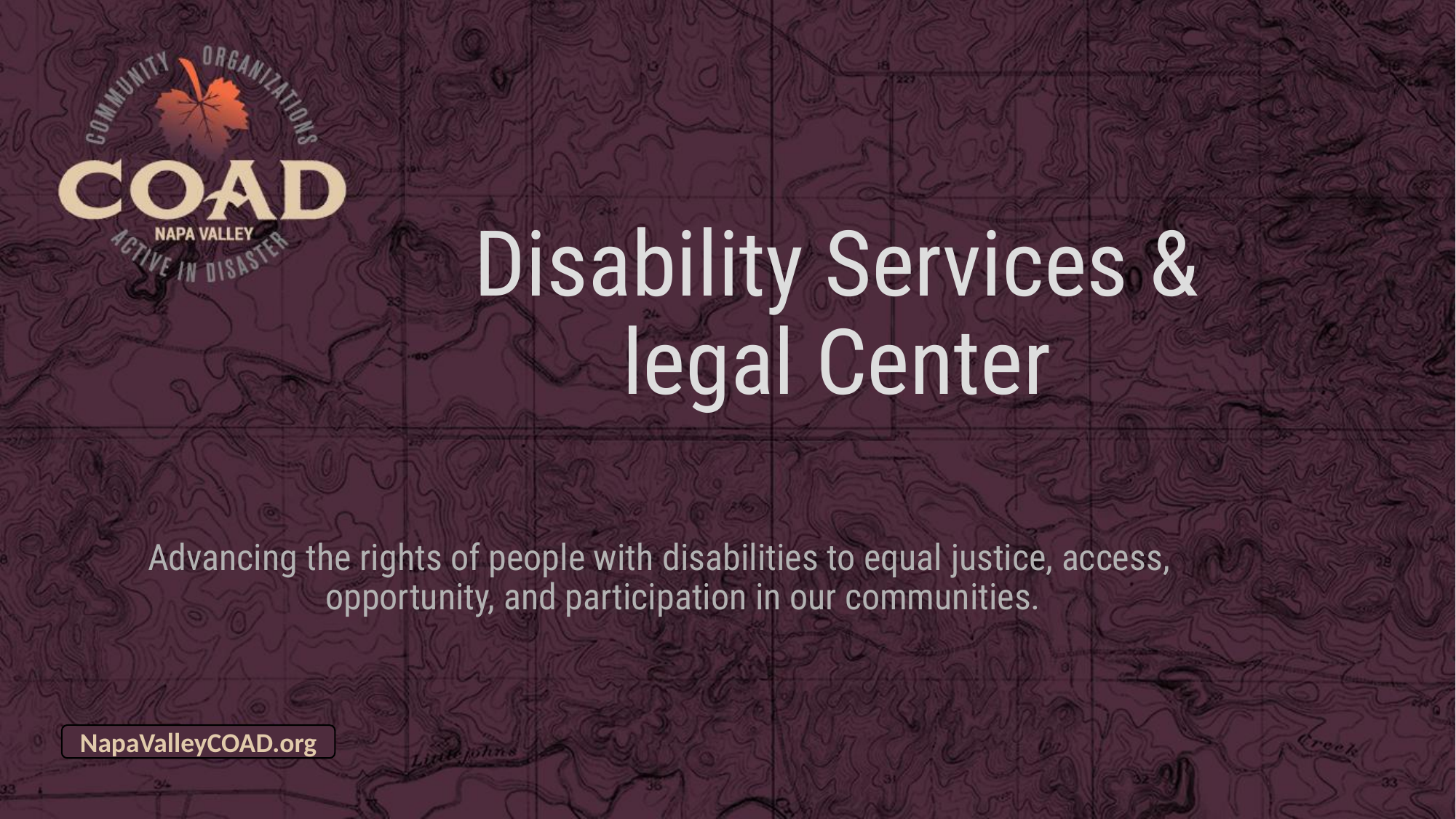

# Disability Services & legal Center
Advancing the rights of people with disabilities to equal justice, access, opportunity, and participation in our communities.